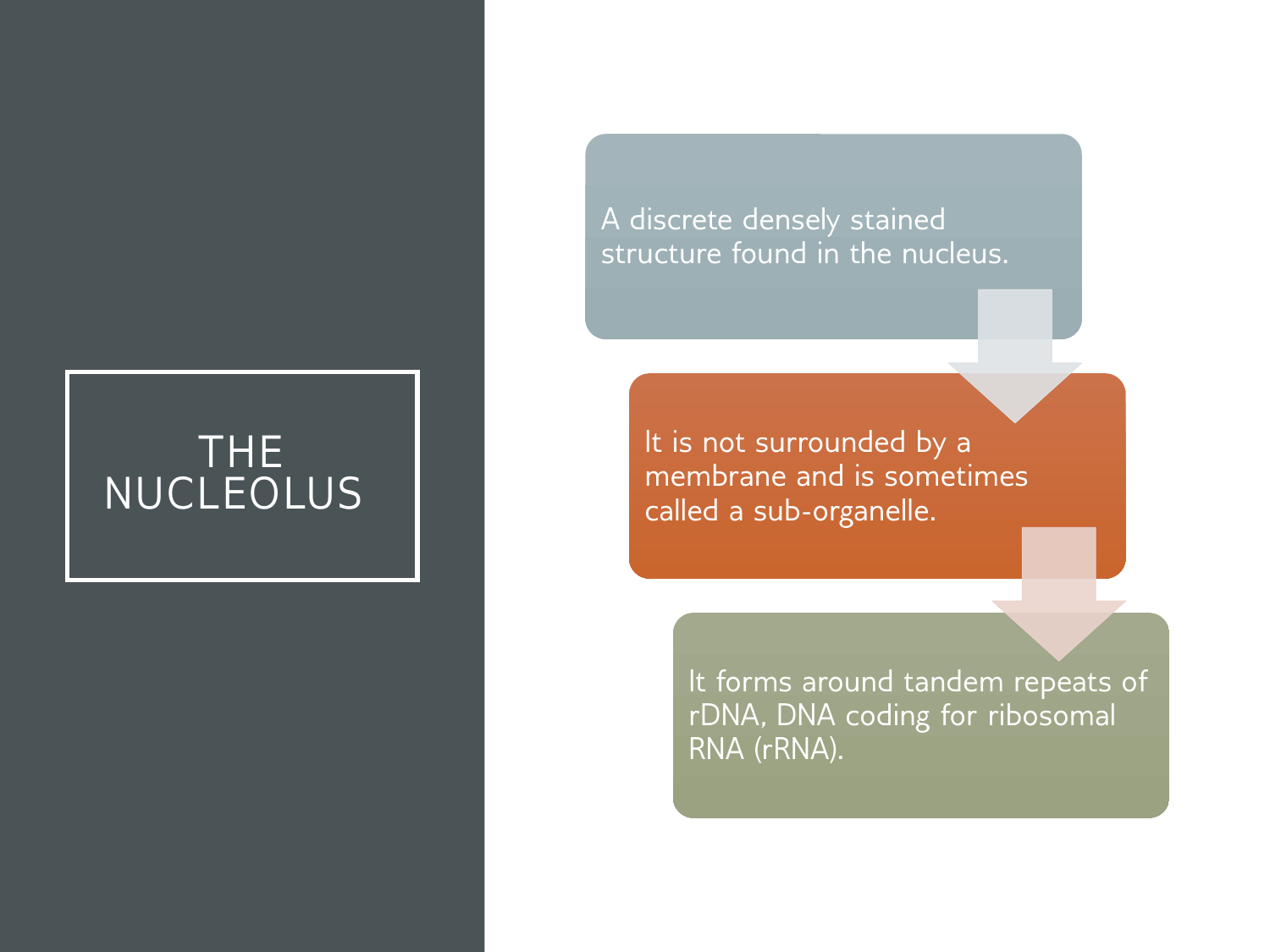

A discrete densely stained structure found in the nucleus.
It is not surrounded by a membrane and is sometimes called a sub-organelle.
It forms around tandem repeats of rDNA, DNA coding for ribosomal RNA (rRNA).

The nucleolus